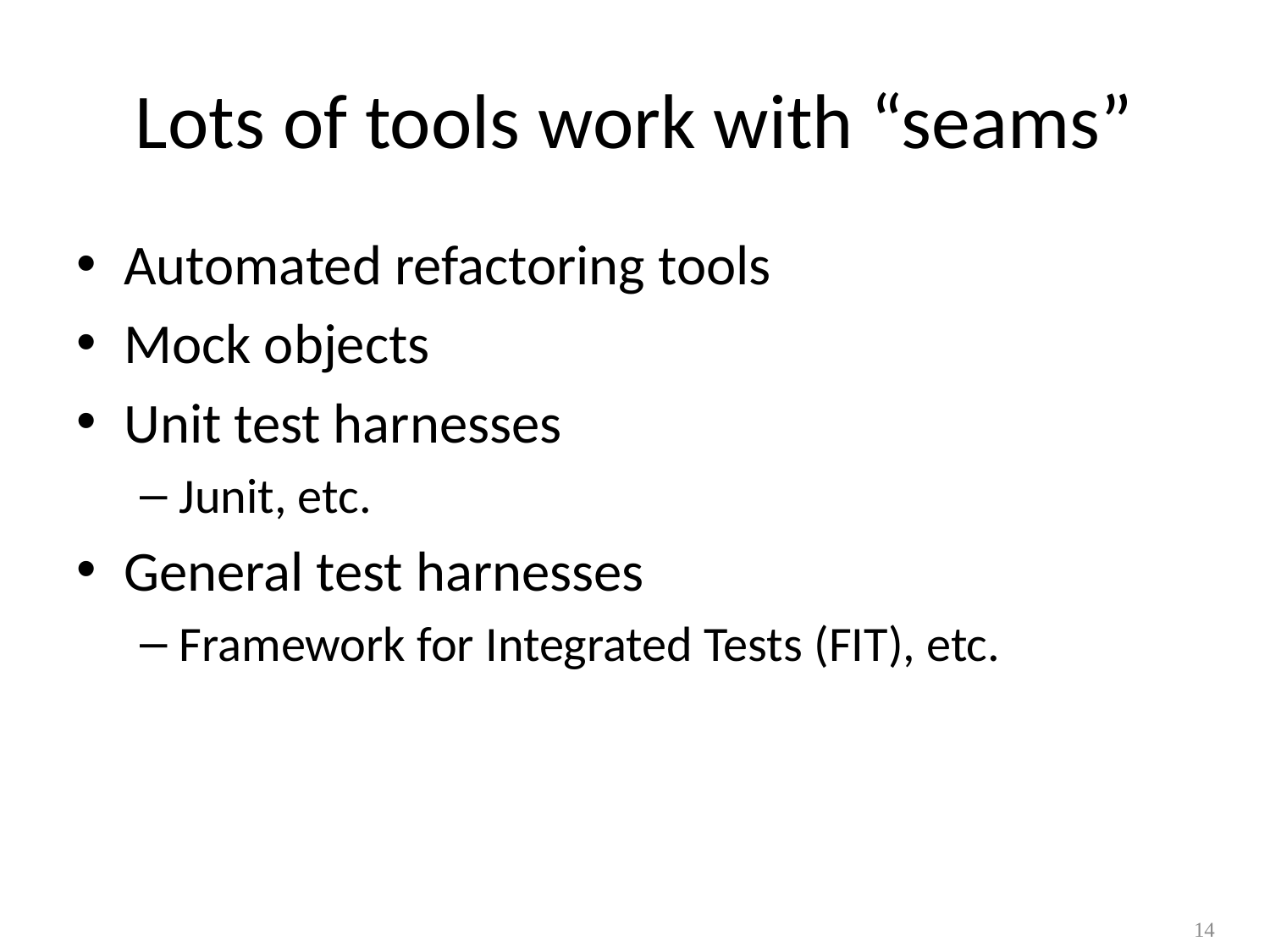

# Lots of tools work with “seams”
Automated refactoring tools
Mock objects
Unit test harnesses
Junit, etc.
General test harnesses
Framework for Integrated Tests (FIT), etc.